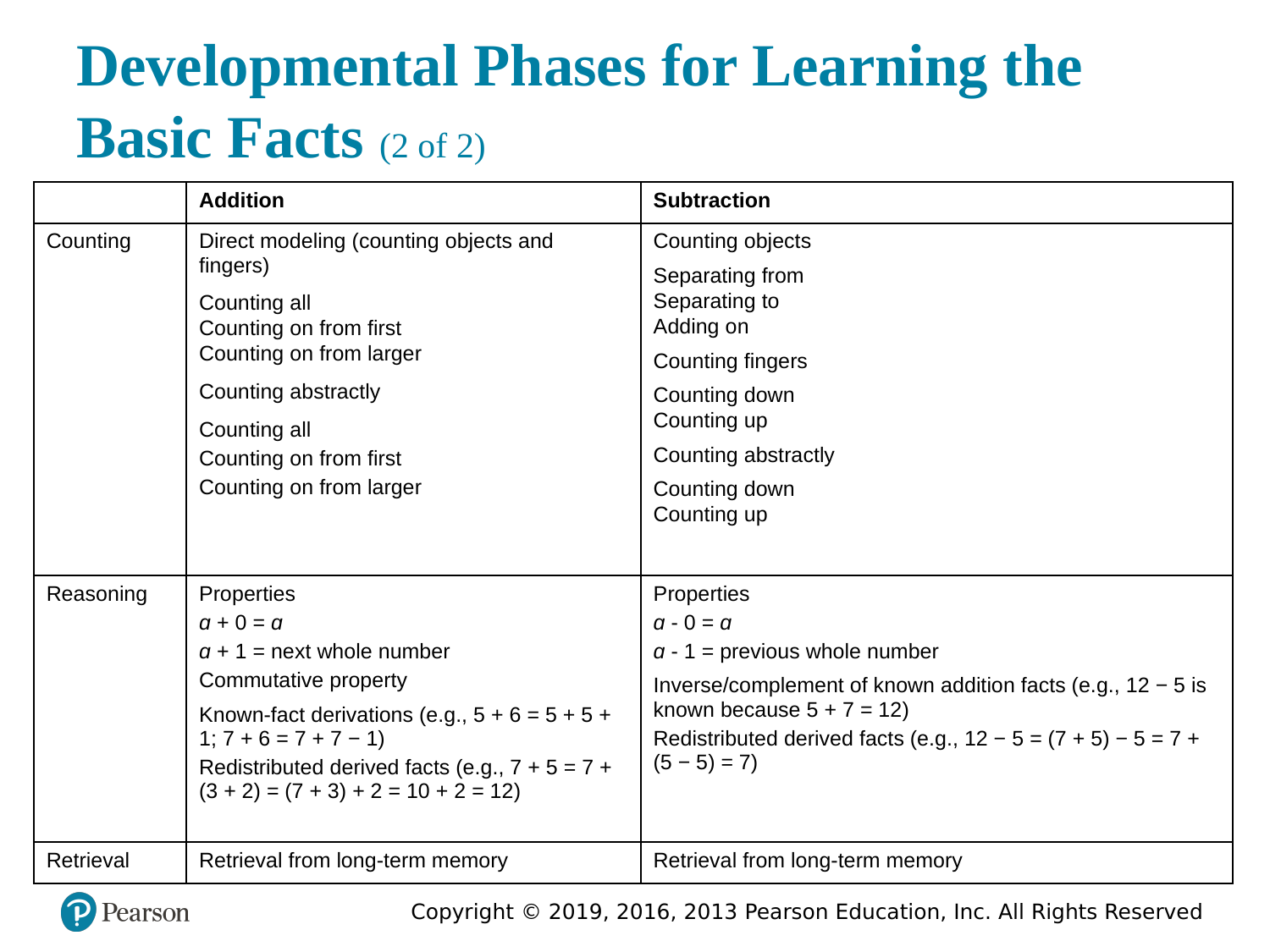

# Developmental Phases for Learning the Basic Facts (2 of 2)
| Blank | Addition | Subtraction |
| --- | --- | --- |
| Counting | Direct modeling (counting objects and fingers) Counting all Counting on from first Counting on from larger Counting abstractly Counting all Counting on from first Counting on from larger | Counting objects Separating from Separating to Adding on Counting fingers Counting down Counting up Counting abstractly Counting down Counting up |
| Reasoning | Properties ɑ + 0 = ɑ ɑ + 1 = next whole number Commutative property Known-fact derivations (e.g., 5 + 6 = 5 + 5 + 1; 7 + 6 = 7 + 7 − 1) Redistributed derived facts (e.g., 7 + 5 = 7 + (3 + 2) = (7 + 3) + 2 = 10 + 2 = 12) | Properties ɑ - 0 = ɑ ɑ - 1 = previous whole number Inverse/complement of known addition facts (e.g., 12 − 5 is known because 5 + 7 = 12) Redistributed derived facts (e.g., 12 − 5 = (7 + 5) − 5 = 7 + (5 − 5) = 7) |
| Retrieval | Retrieval from long-term memory | Retrieval from long-term memory |